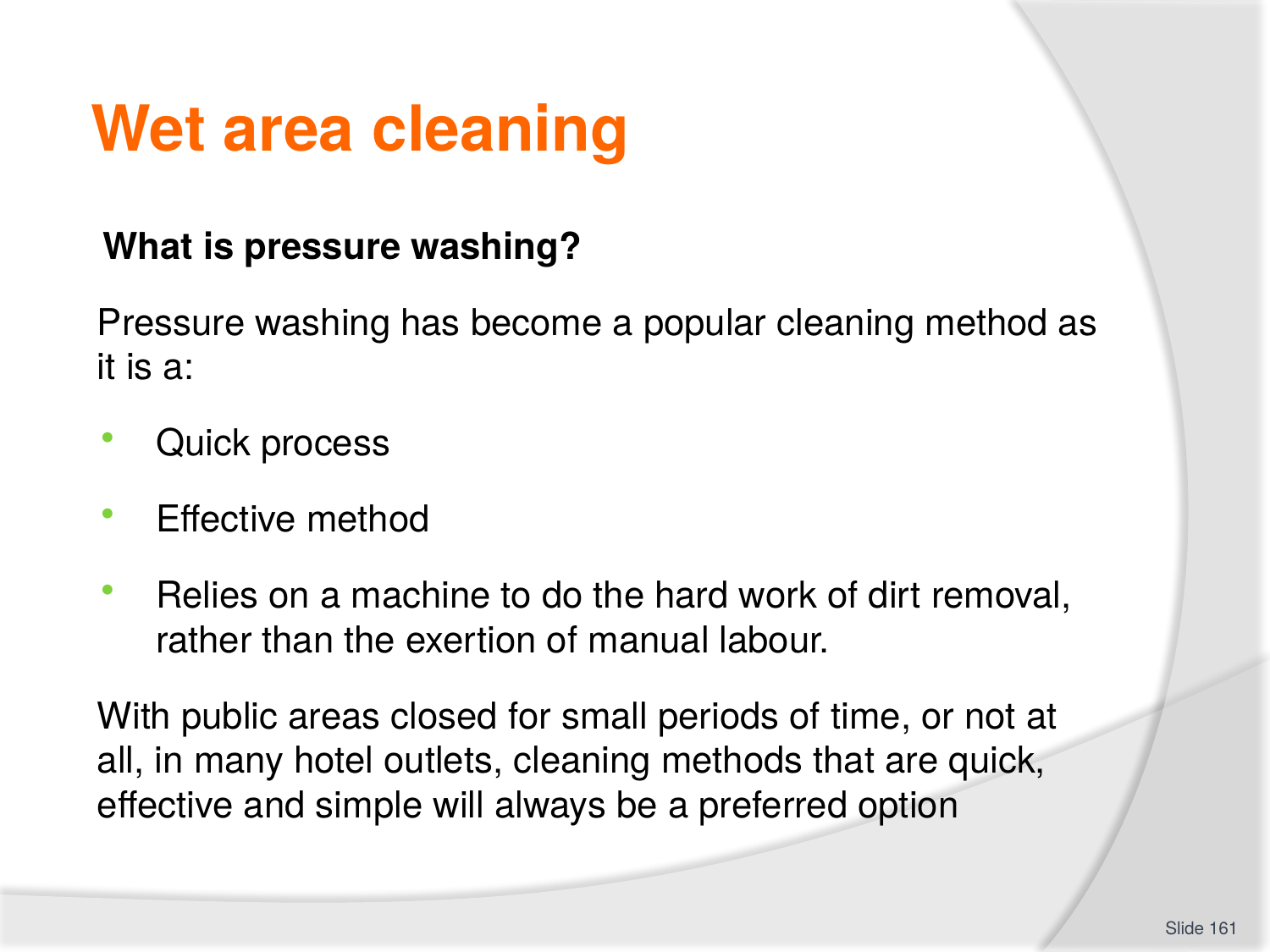

# Wet area cleaning
What is pressure washing?
Pressure washing has become a popular cleaning method as it is a:
Quick process
Effective method
Relies on a machine to do the hard work of dirt removal, rather than the exertion of manual labour.
With public areas closed for small periods of time, or not at all, in many hotel outlets, cleaning methods that are quick, effective and simple will always be a preferred option

 Slide 161